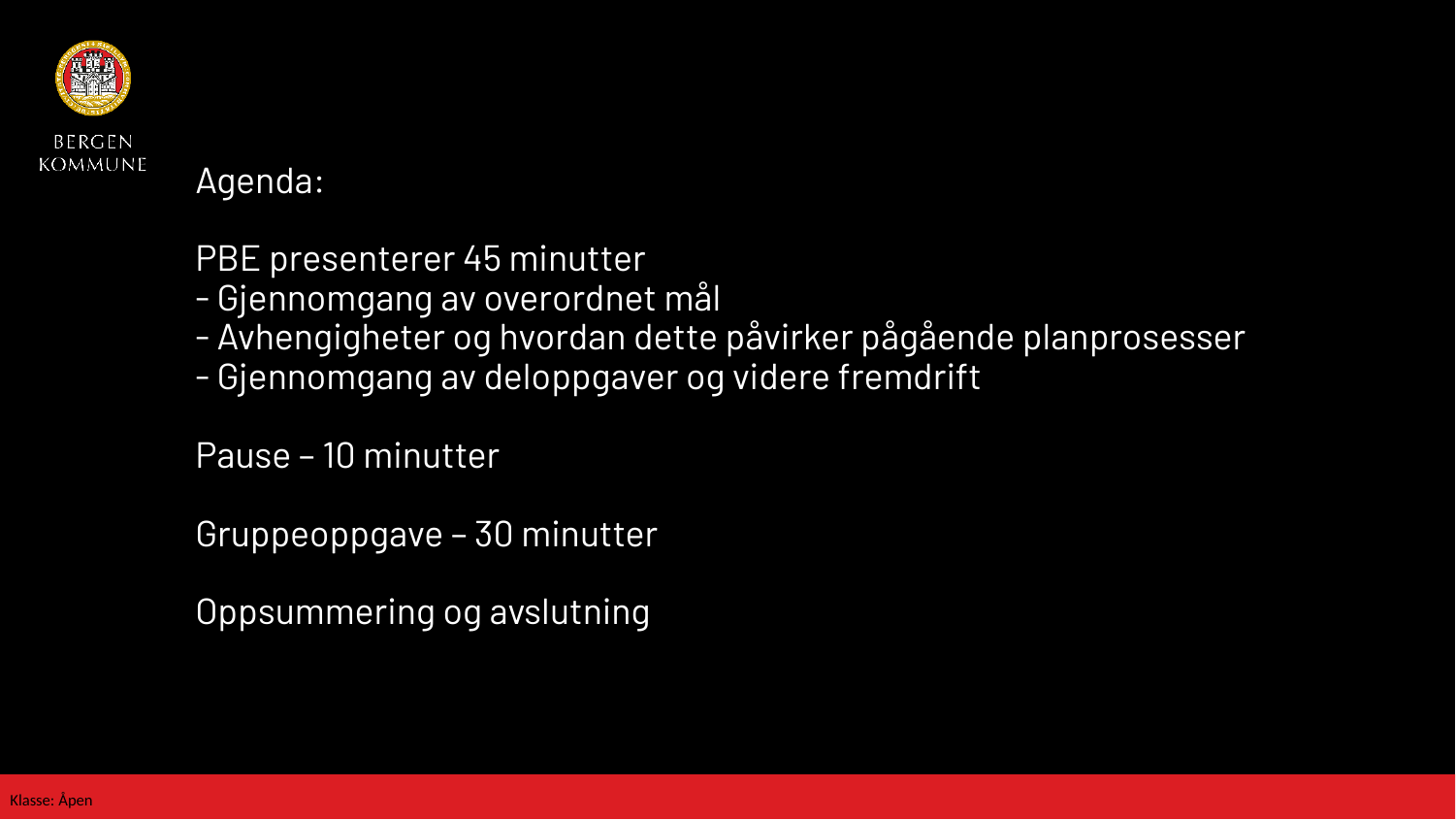

# Agenda: PBE presenterer 45 minutter - Gjennomgang av overordnet mål - Avhengigheter og hvordan dette påvirker pågående planprosesser - Gjennomgang av deloppgaver og videre fremdrift Pause – 10 minutter Gruppeoppgave – 30 minutter Oppsummering og avslutning
Rullende tekst settes inn via "Sett inn -> Topptekst og bunntekst"